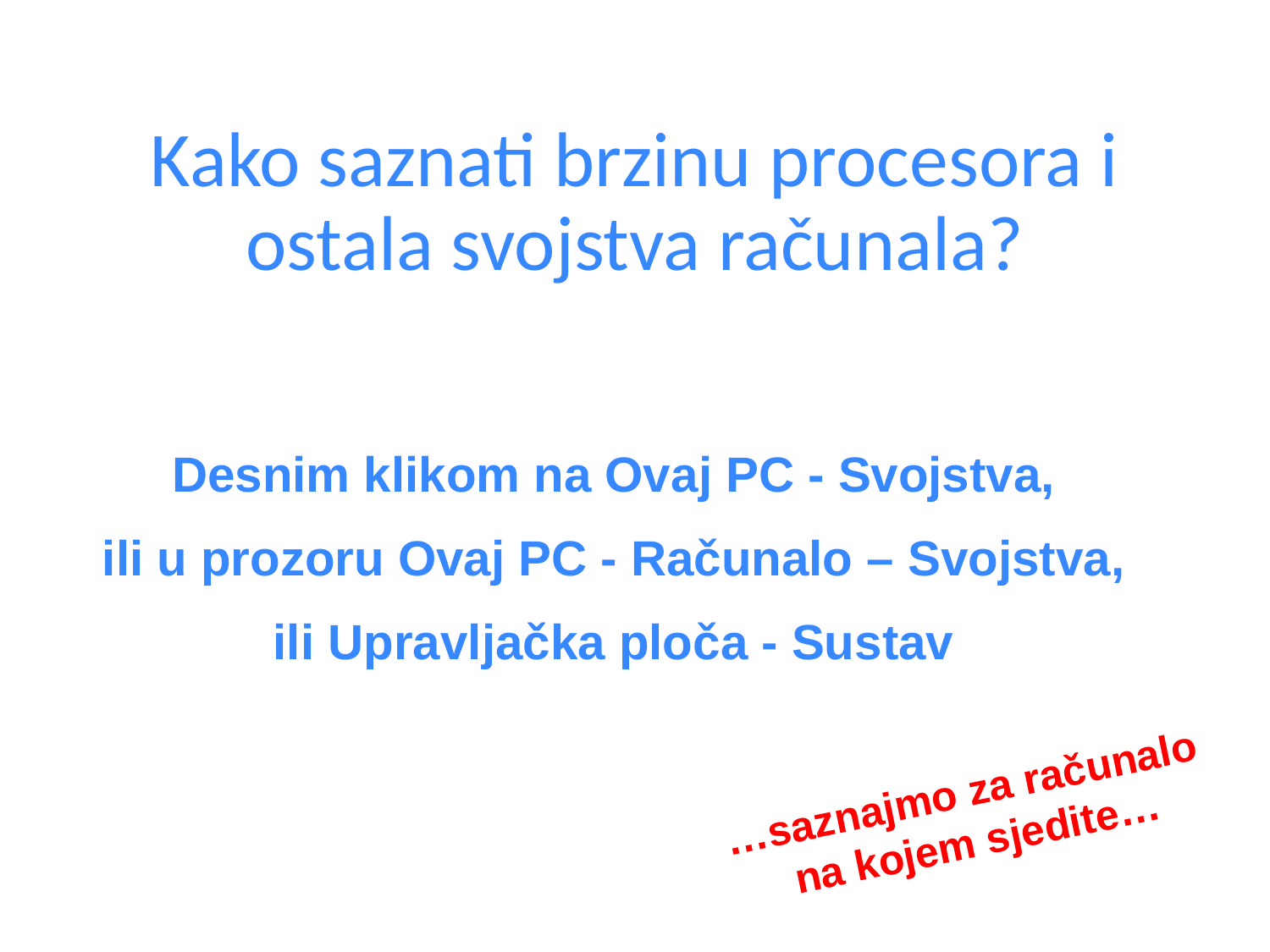

# Kako saznati brzinu procesora i ostala svojstva računala?
Desnim klikom na Ovaj PC - Svojstva,
ili u prozoru Ovaj PC - Računalo – Svojstva,
ili Upravljačka ploča - Sustav
…saznajmo za računalo
na kojem sjedite…